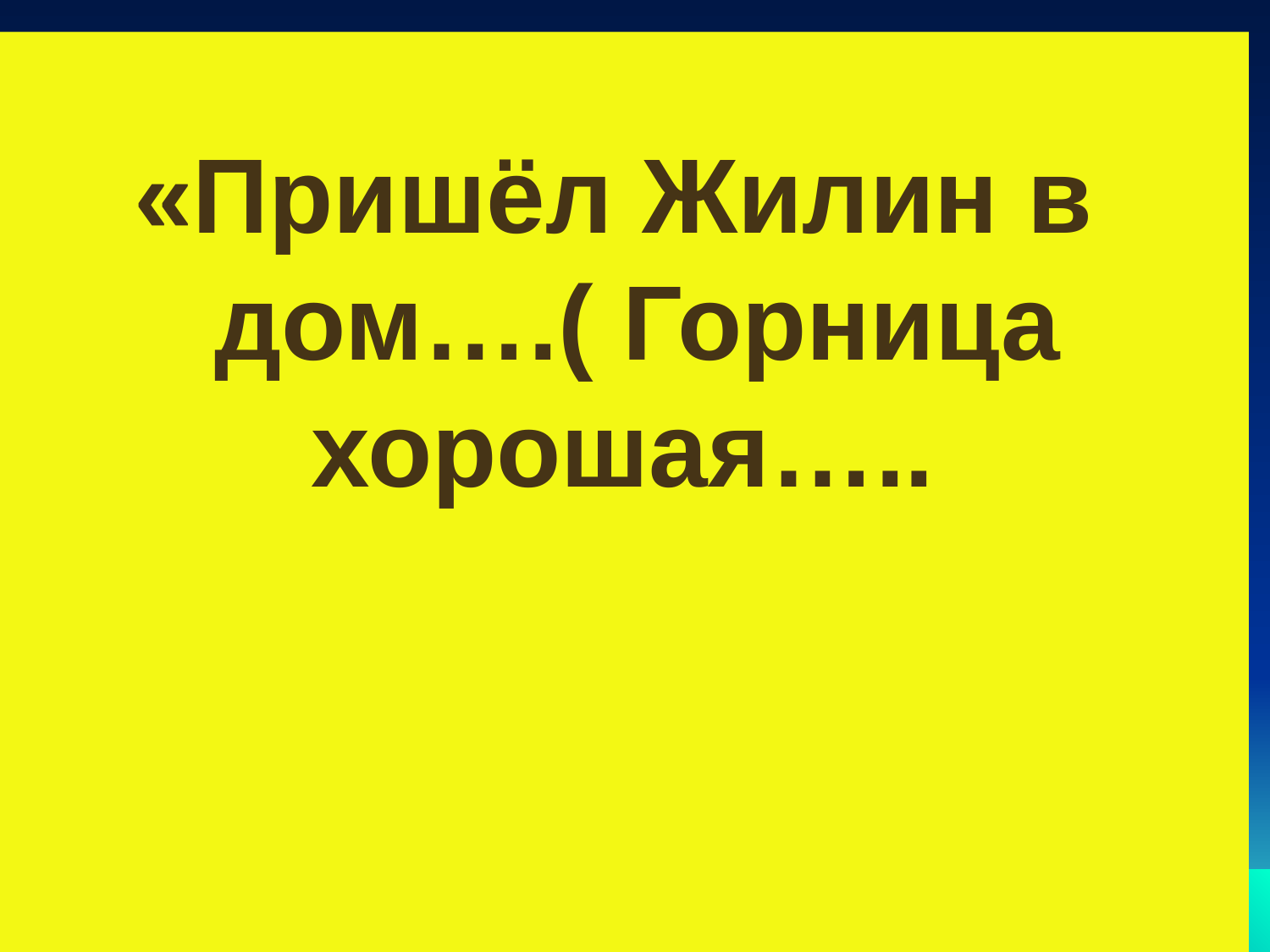

«Пришёл Жилин в дом….( Горница хорошая…..
#